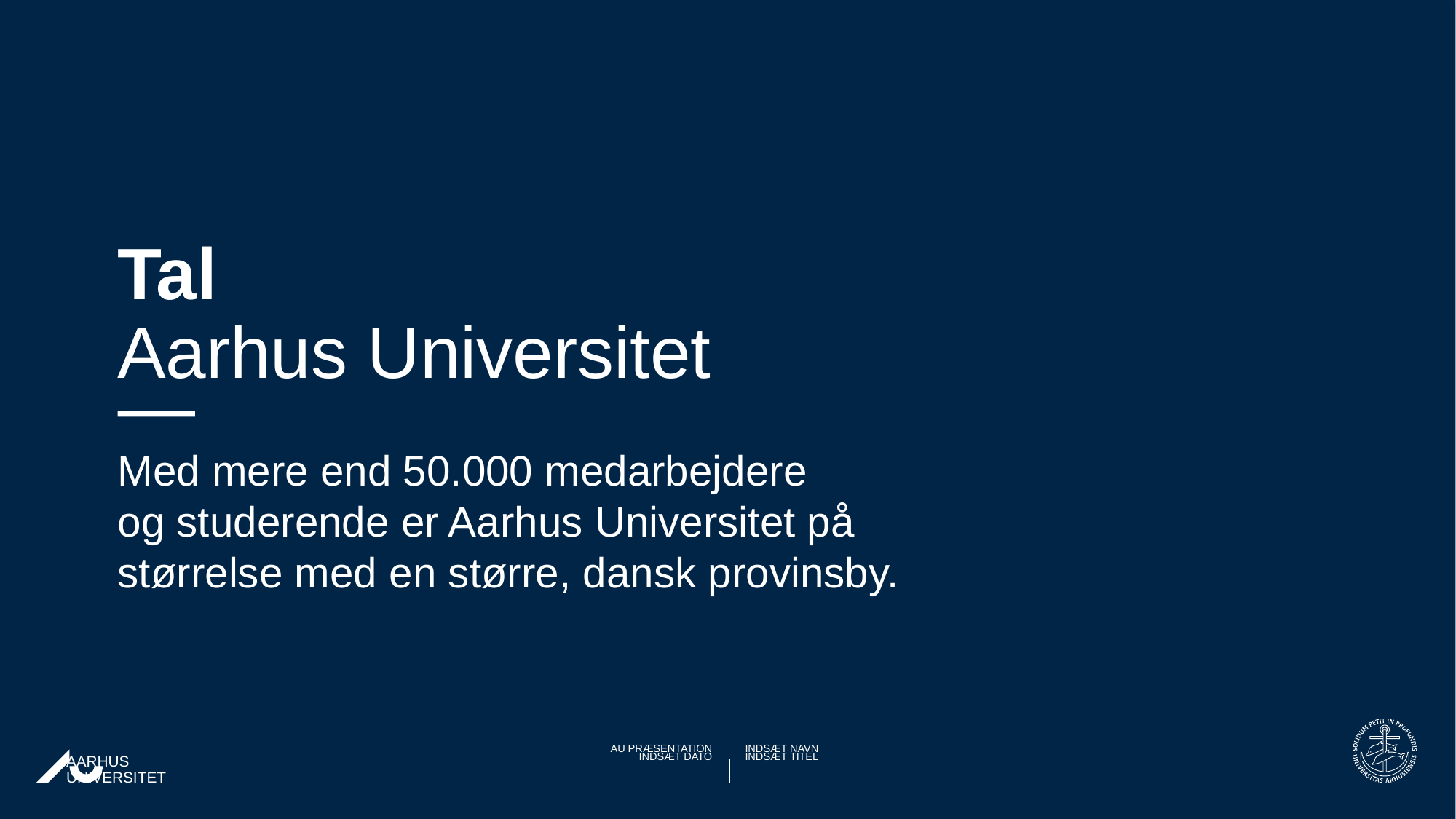

# Tal Aarhus Universitet
Med mere end 50.000 medarbejdere
og studerende er Aarhus Universitet på
størrelse med en større, dansk provinsby.
29-10-202003-09-2019